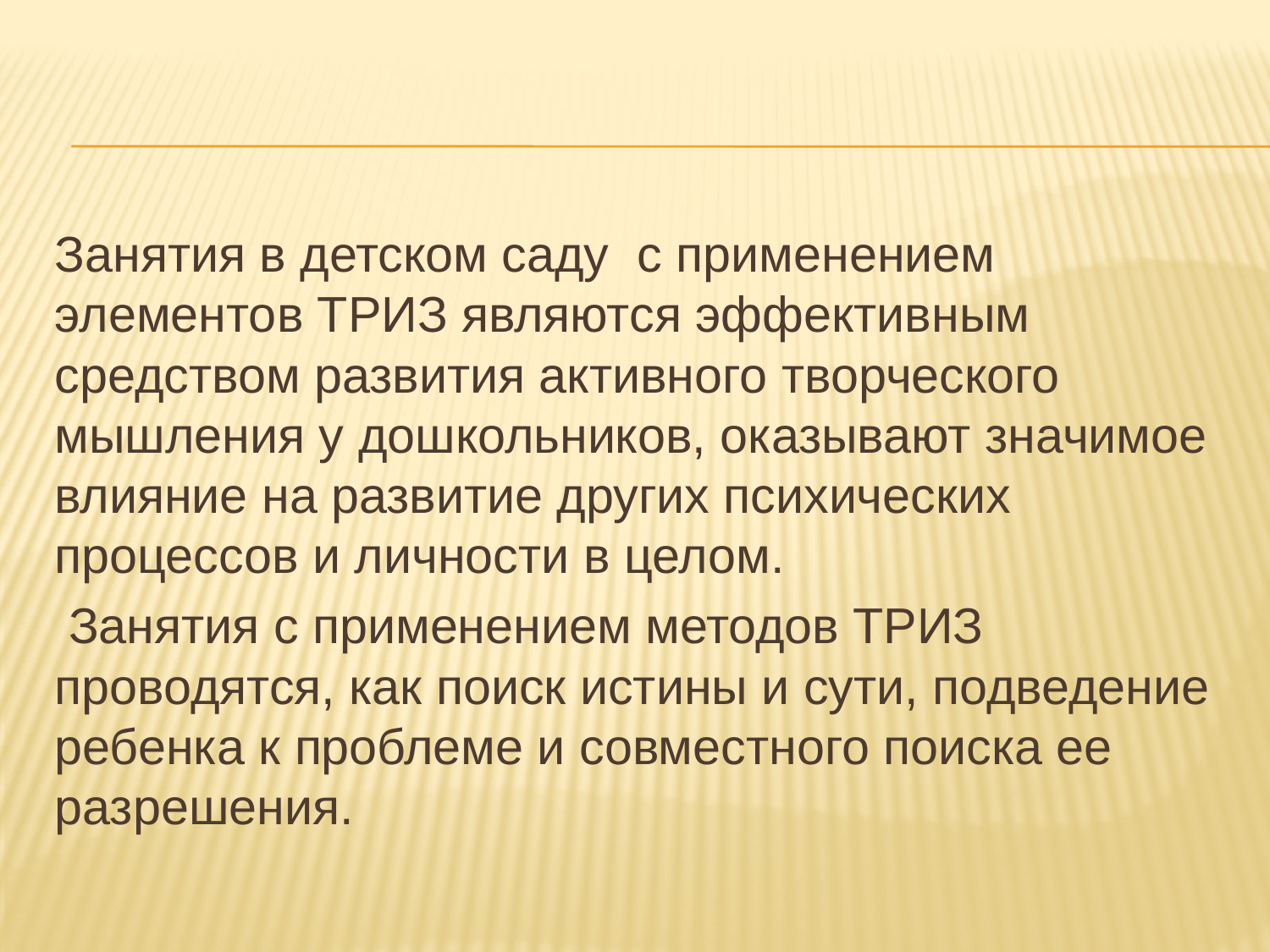

#
Занятия в детском саду  с применением элементов ТРИЗ являются эффективным средством развития активного творческого мышления у дошкольников, оказывают значимое влияние на развитие других психических процессов и личности в целом.
 Занятия с применением методов ТРИЗ проводятся, как поиск истины и сути, подведение ребенка к проблеме и совместного поиска ее разрешения.